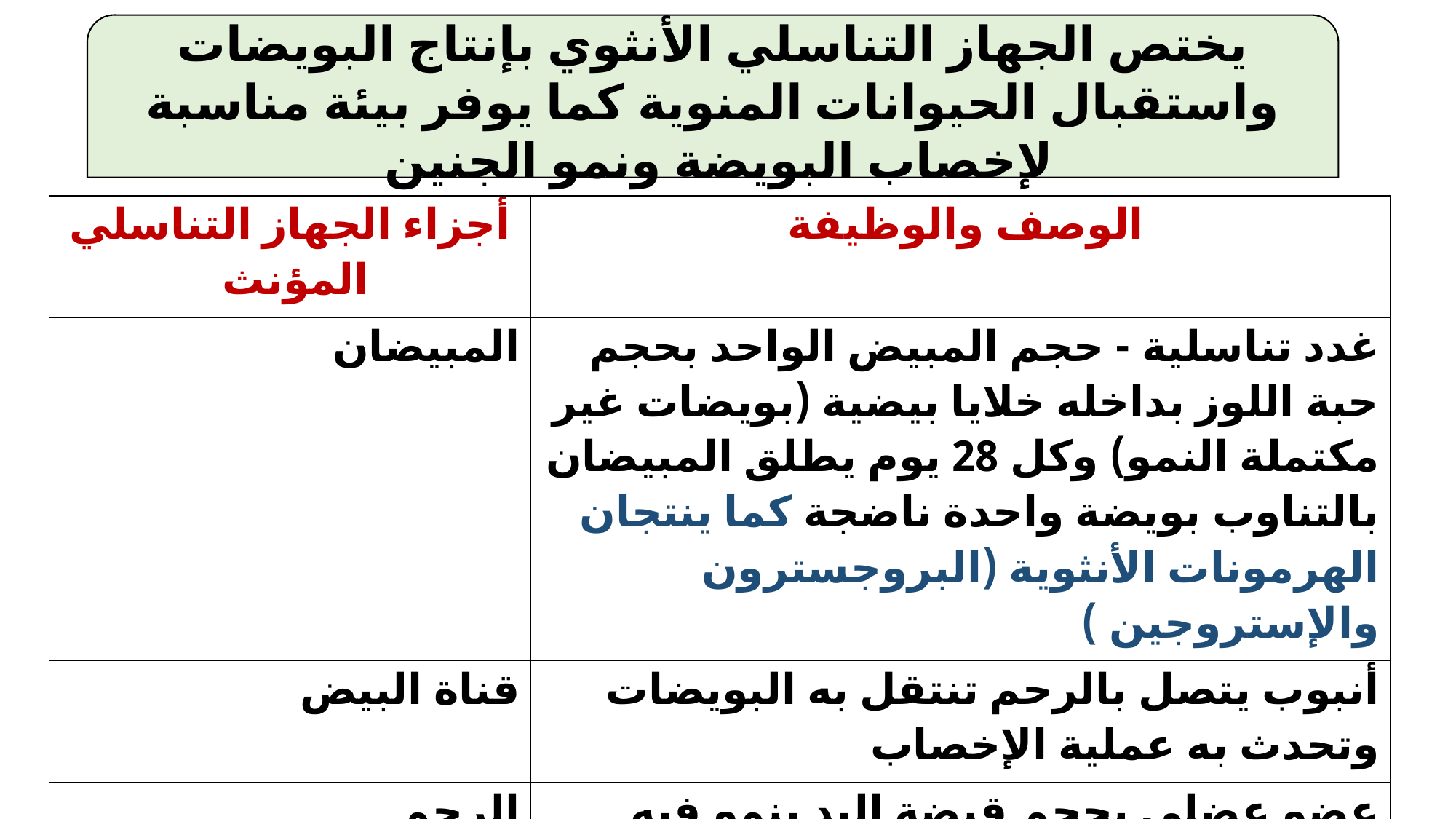

يختص الجهاز التناسلي الأنثوي بإنتاج البويضات واستقبال الحيوانات المنوية كما يوفر بيئة مناسبة لإخصاب البويضة ونمو الجنين
| أجزاء الجهاز التناسلي المؤنث | الوصف والوظيفة |
| --- | --- |
| المبيضان | غدد تناسلية - حجم المبيض الواحد بحجم حبة اللوز بداخله خلايا بيضية (بويضات غير مكتملة النمو) وكل 28 يوم يطلق المبيضان بالتناوب بويضة واحدة ناضجة كما ينتجان الهرمونات الأنثوية (البروجسترون والإستروجين ) |
| قناة البيض | أنبوب يتصل بالرحم تنتقل به البويضات وتحدث به عملية الإخصاب |
| الرحم | عضو عضلي بحجم قبضة اليد ينمو فيه الجنين حتى ولادته |
| عنق الرحم | الجزء السفلي من الرحم فتحة ضيقة تتصل بالمهبل الذي يؤدي إلى خارج جسم الأنثى |